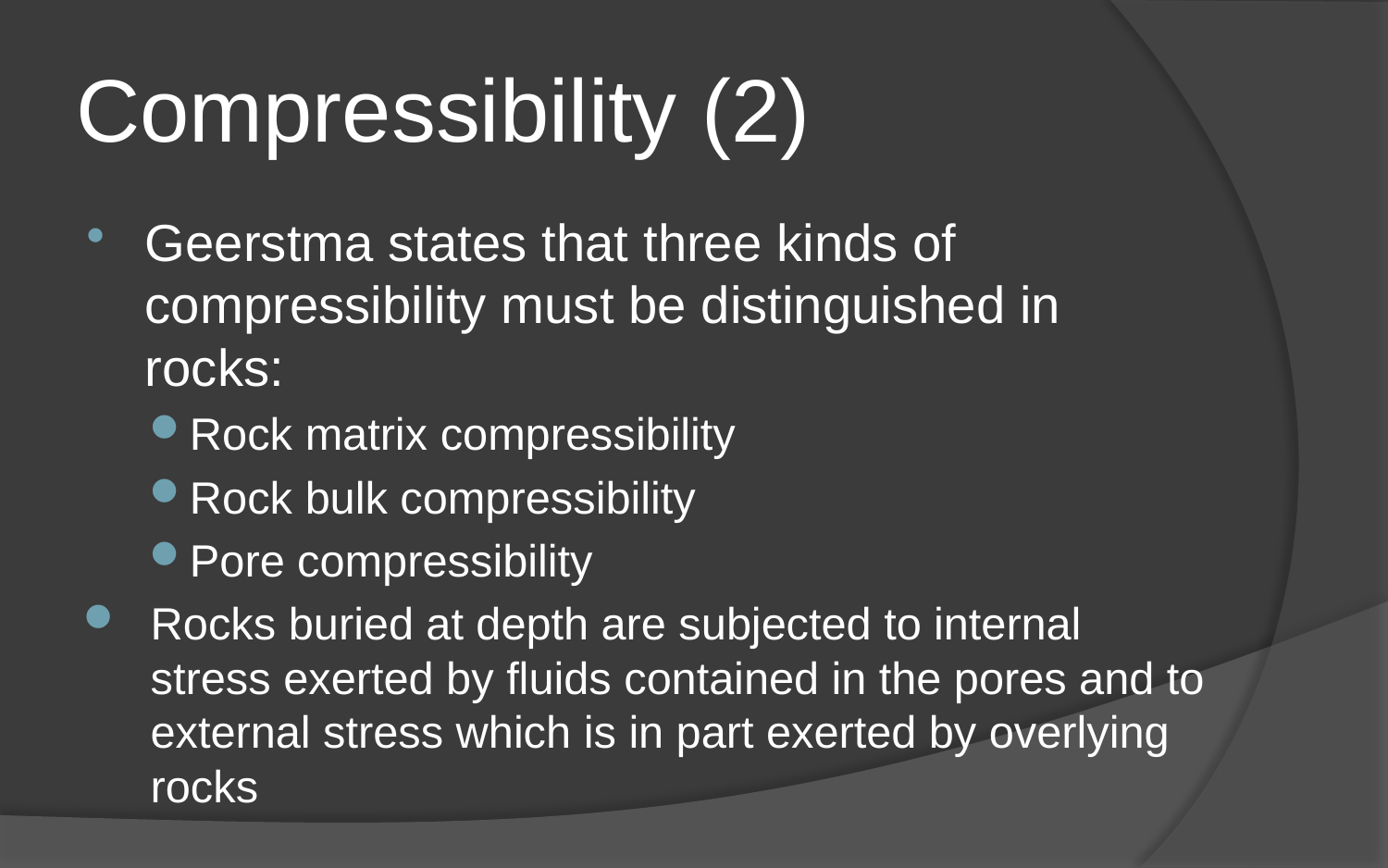

# Compressibility (2)
Geerstma states that three kinds of compressibility must be distinguished in rocks:
Rock matrix compressibility
Rock bulk compressibility
Pore compressibility
Rocks buried at depth are subjected to internal stress exerted by fluids contained in the pores and to external stress which is in part exerted by overlying rocks